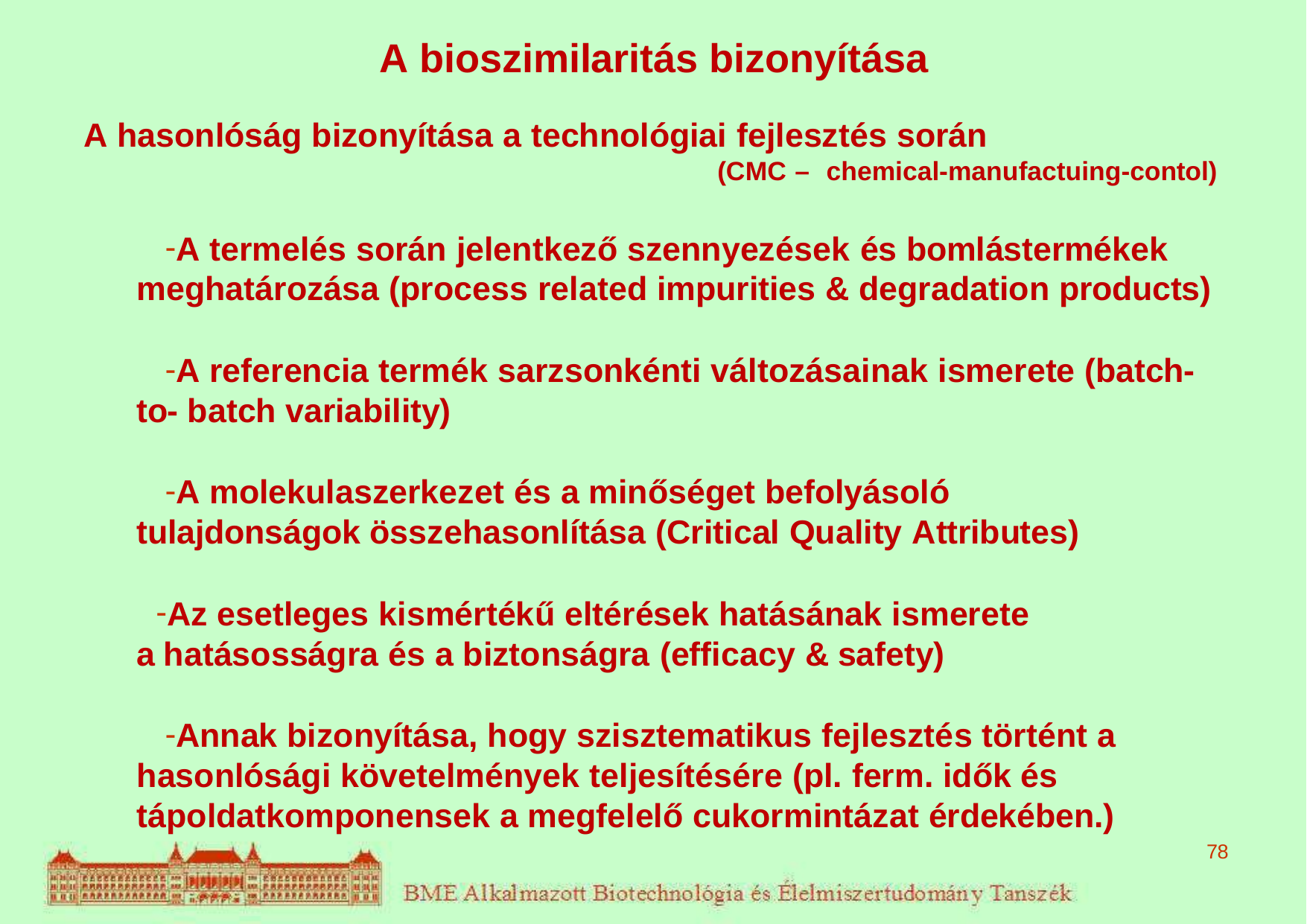

# A bioszimilaritás bizonyítása
A hasonlóság bizonyítása a technológiai fejlesztés során
(CMC –  chemical-manufactuing-contol)

A termelés során jelentkező szennyezések és bomlástermékek meghatározása (process related impurities & degradation products)

A referencia termék sarzsonkénti változásainak ismerete (batch-to- batch variability)

A molekulaszerkezet és a minőséget befolyásoló tulajdonságok összehasonlítása (Critical Quality Attributes)

Az esetleges kismértékű eltérések hatásának ismerete a hatásosságra és a biztonságra (efficacy & safety)

Annak bizonyítása, hogy szisztematikus fejlesztés történt a hasonlósági követelmények teljesítésére (pl. ferm. idők és tápoldatkomponensek a megfelelő cukormintázat érdekében.)
78